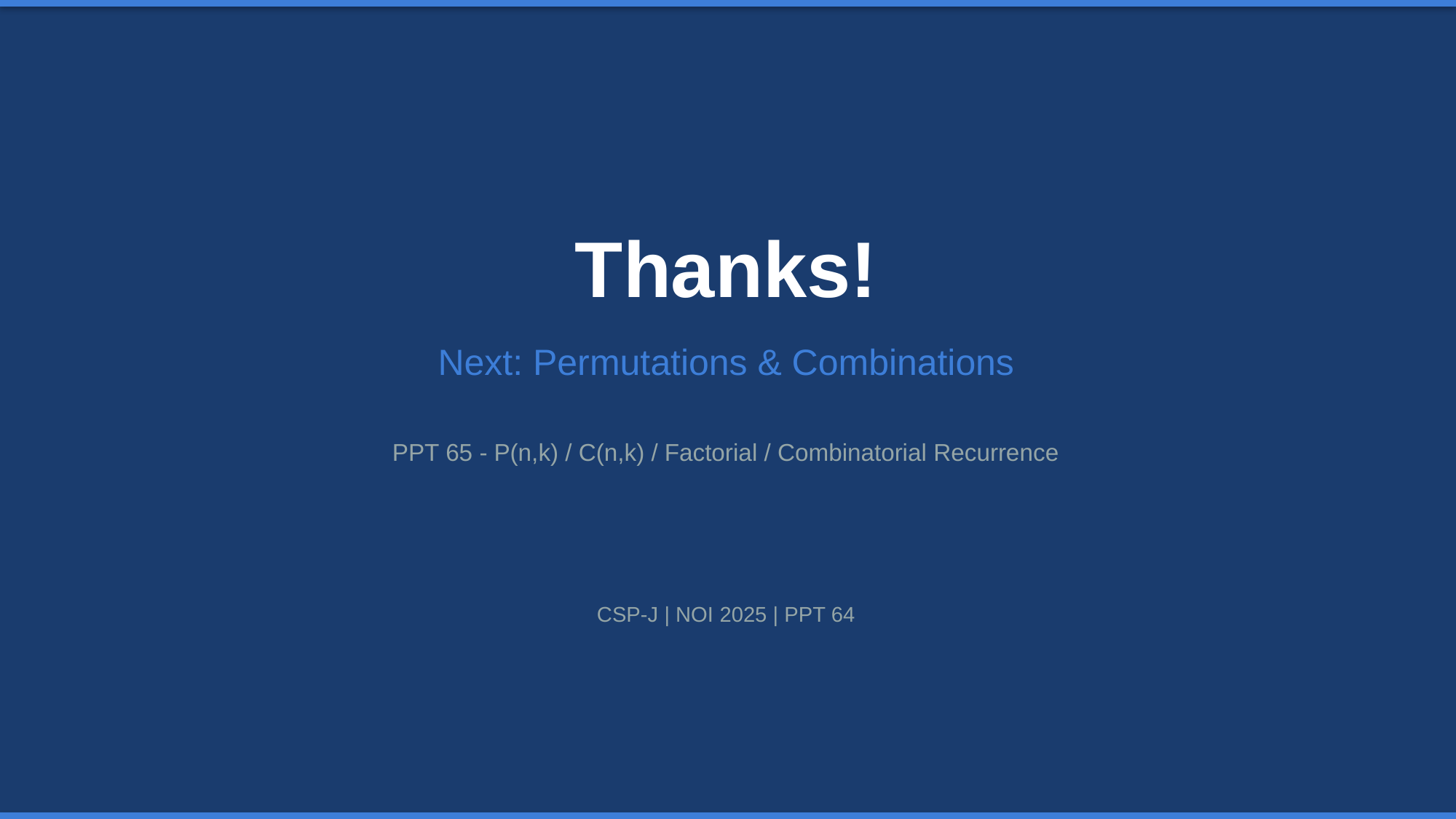

Thanks!
Next: Permutations & Combinations
PPT 65 - P(n,k) / C(n,k) / Factorial / Combinatorial Recurrence
CSP-J | NOI 2025 | PPT 64